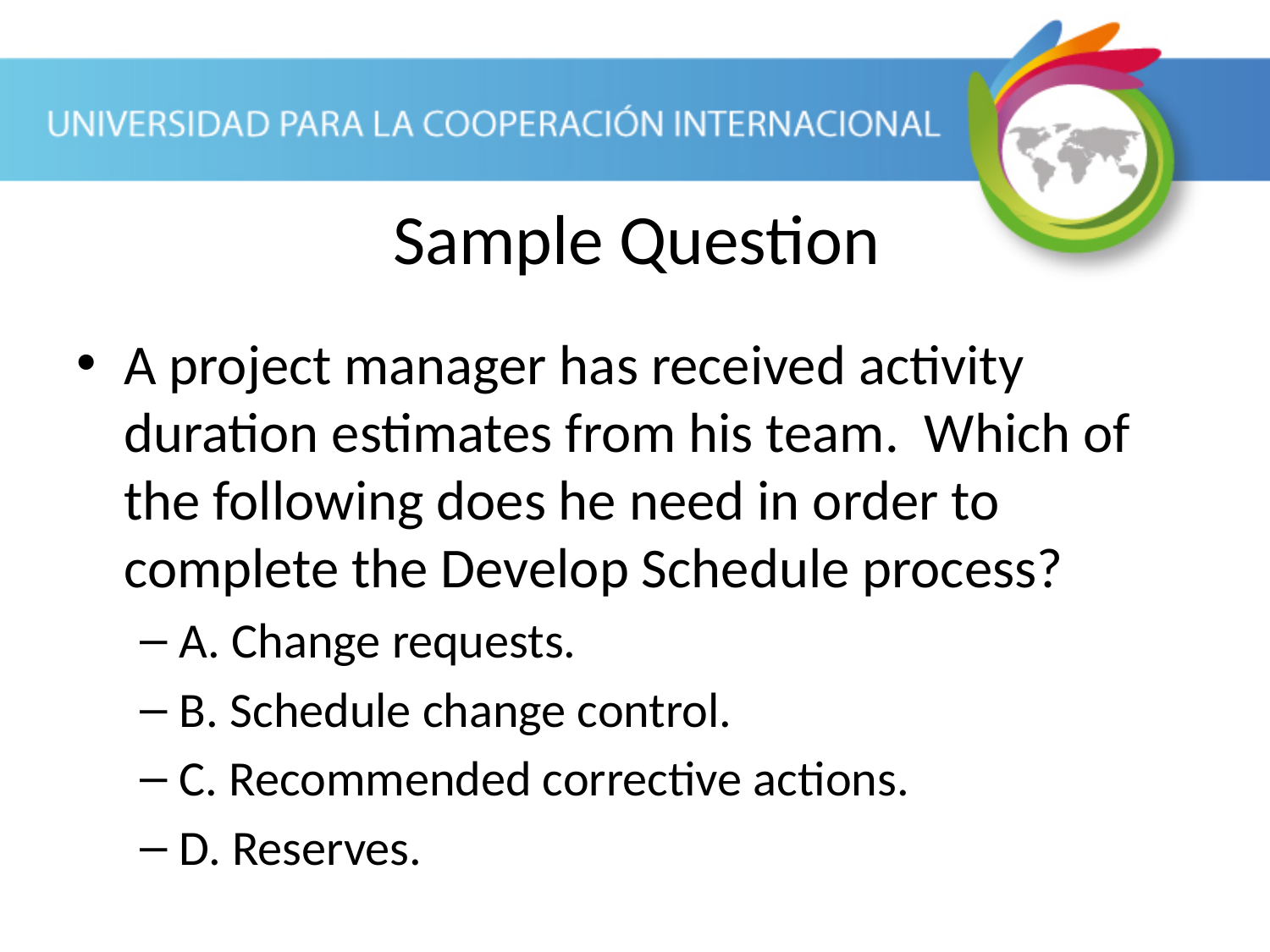

Sample Question
A project manager has received activity duration estimates from his team.  Which of the following does he need in order to complete the Develop Schedule process?
A. Change requests.
B. Schedule change control.
C. Recommended corrective actions.
D. Reserves.